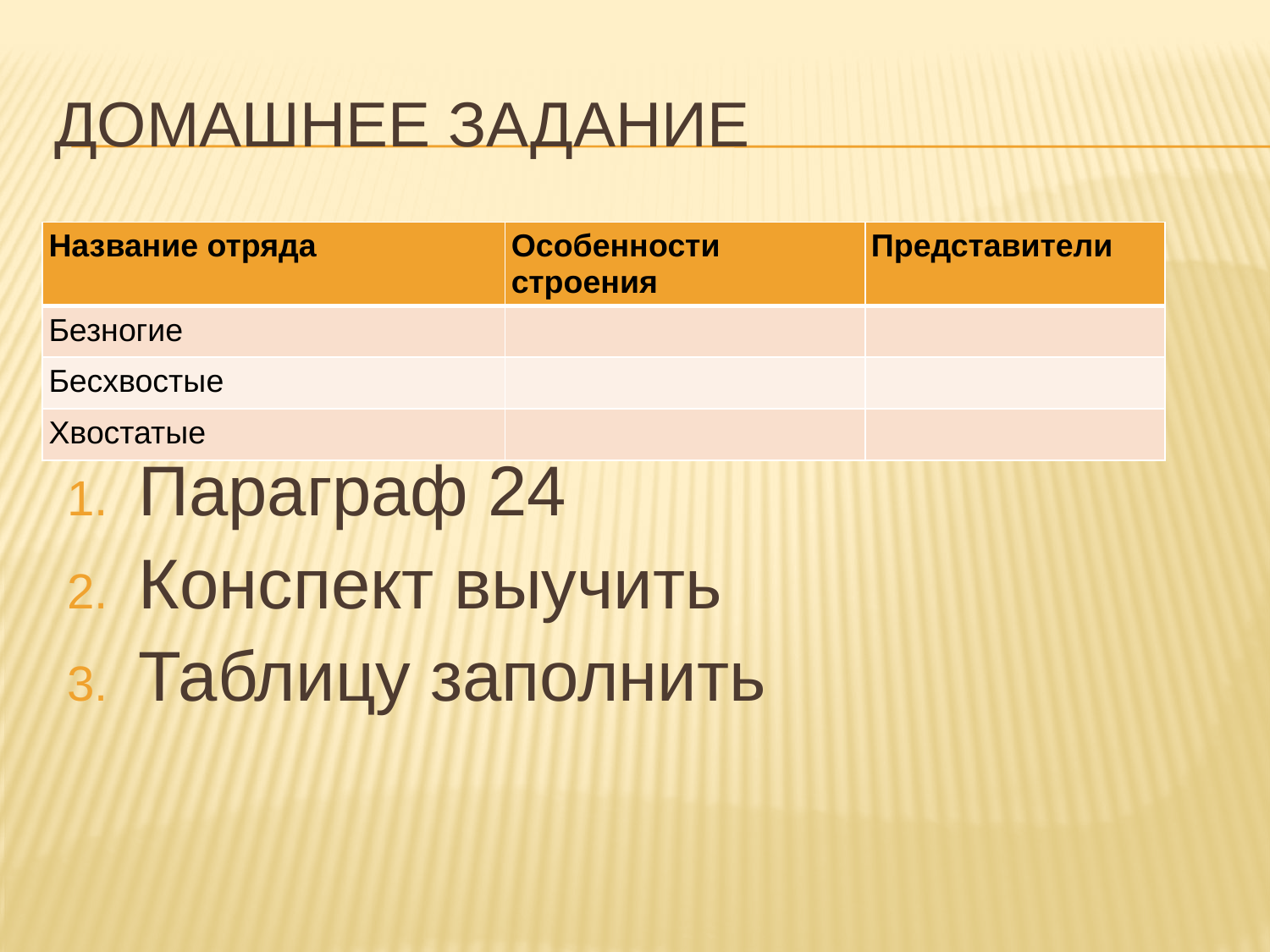

# Домашнее задание
| Название отряда | Особенности строения | Представители |
| --- | --- | --- |
| Безногие |  |  |
| Бесхвостые |  |  |
| Хвостатые |  |  |
Параграф 24
Конспект выучить
Таблицу заполнить